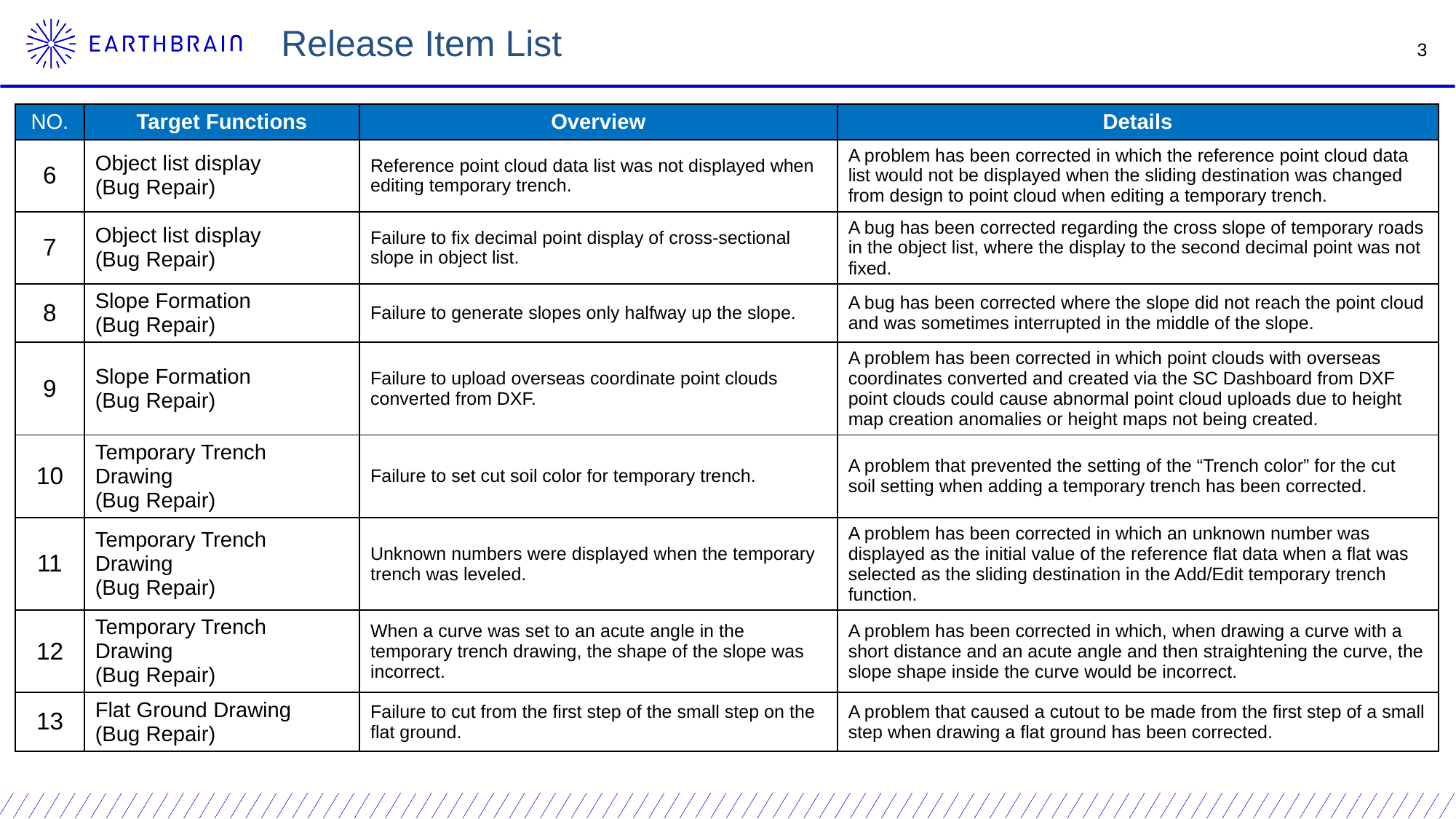

Release Item List
| NO. | Target Functions | Overview | Details |
| --- | --- | --- | --- |
| 6 | Object list display (Bug Repair) | Reference point cloud data list was not displayed when editing temporary trench. | A problem has been corrected in which the reference point cloud data list would not be displayed when the sliding destination was changed from design to point cloud when editing a temporary trench. |
| 7 | Object list display (Bug Repair) | Failure to fix decimal point display of cross-sectional slope in object list. | A bug has been corrected regarding the cross slope of temporary roads in the object list, where the display to the second decimal point was not fixed. |
| 8 | Slope Formation (Bug Repair) | Failure to generate slopes only halfway up the slope. | A bug has been corrected where the slope did not reach the point cloud and was sometimes interrupted in the middle of the slope. |
| 9 | Slope Formation (Bug Repair) | Failure to upload overseas coordinate point clouds converted from DXF. | A problem has been corrected in which point clouds with overseas coordinates converted and created via the SC Dashboard from DXF point clouds could cause abnormal point cloud uploads due to height map creation anomalies or height maps not being created. |
| 10 | Temporary Trench Drawing (Bug Repair) | Failure to set cut soil color for temporary trench. | A problem that prevented the setting of the “Trench color” for the cut soil setting when adding a temporary trench has been corrected. |
| 11 | Temporary Trench Drawing (Bug Repair) | Unknown numbers were displayed when the temporary trench was leveled. | A problem has been corrected in which an unknown number was displayed as the initial value of the reference flat data when a flat was selected as the sliding destination in the Add/Edit temporary trench function. |
| 12 | Temporary Trench Drawing (Bug Repair) | When a curve was set to an acute angle in the temporary trench drawing, the shape of the slope was incorrect. | A problem has been corrected in which, when drawing a curve with a short distance and an acute angle and then straightening the curve, the slope shape inside the curve would be incorrect. |
| 13 | Flat Ground Drawing (Bug Repair) | Failure to cut from the first step of the small step on the flat ground. | A problem that caused a cutout to be made from the first step of a small step when drawing a flat ground has been corrected. |